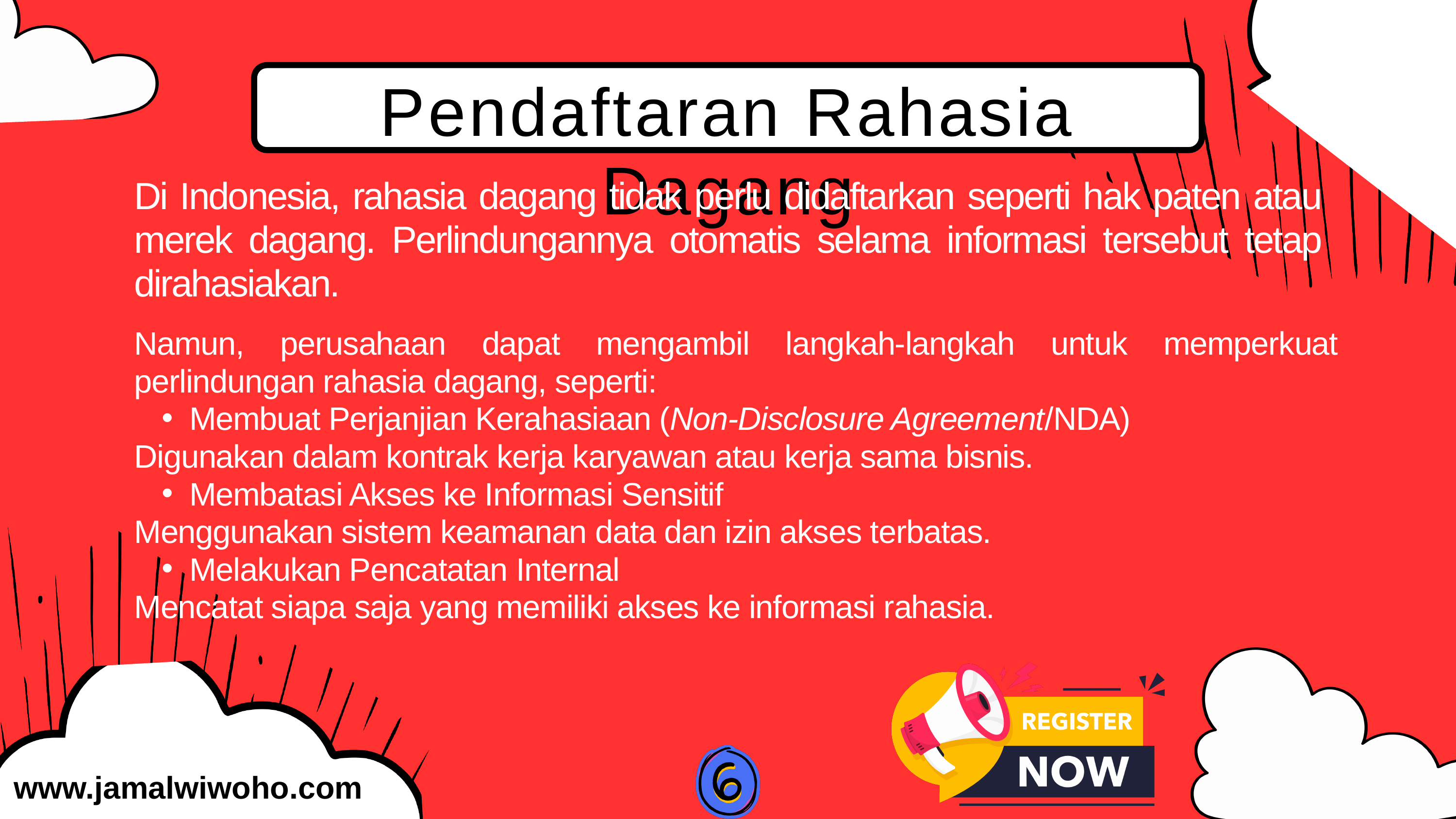

Pendaftaran Rahasia Dagang
Di Indonesia, rahasia dagang tidak perlu didaftarkan seperti hak paten atau merek dagang. Perlindungannya otomatis selama informasi tersebut tetap dirahasiakan.

Namun, perusahaan dapat mengambil langkah-langkah untuk memperkuat perlindungan rahasia dagang, seperti:
Membuat Perjanjian Kerahasiaan (Non-Disclosure Agreement/NDA)
Digunakan dalam kontrak kerja karyawan atau kerja sama bisnis.
Membatasi Akses ke Informasi Sensitif
Menggunakan sistem keamanan data dan izin akses terbatas.
Melakukan Pencatatan Internal
Mencatat siapa saja yang memiliki akses ke informasi rahasia.

 www.jamalwiwoho.com